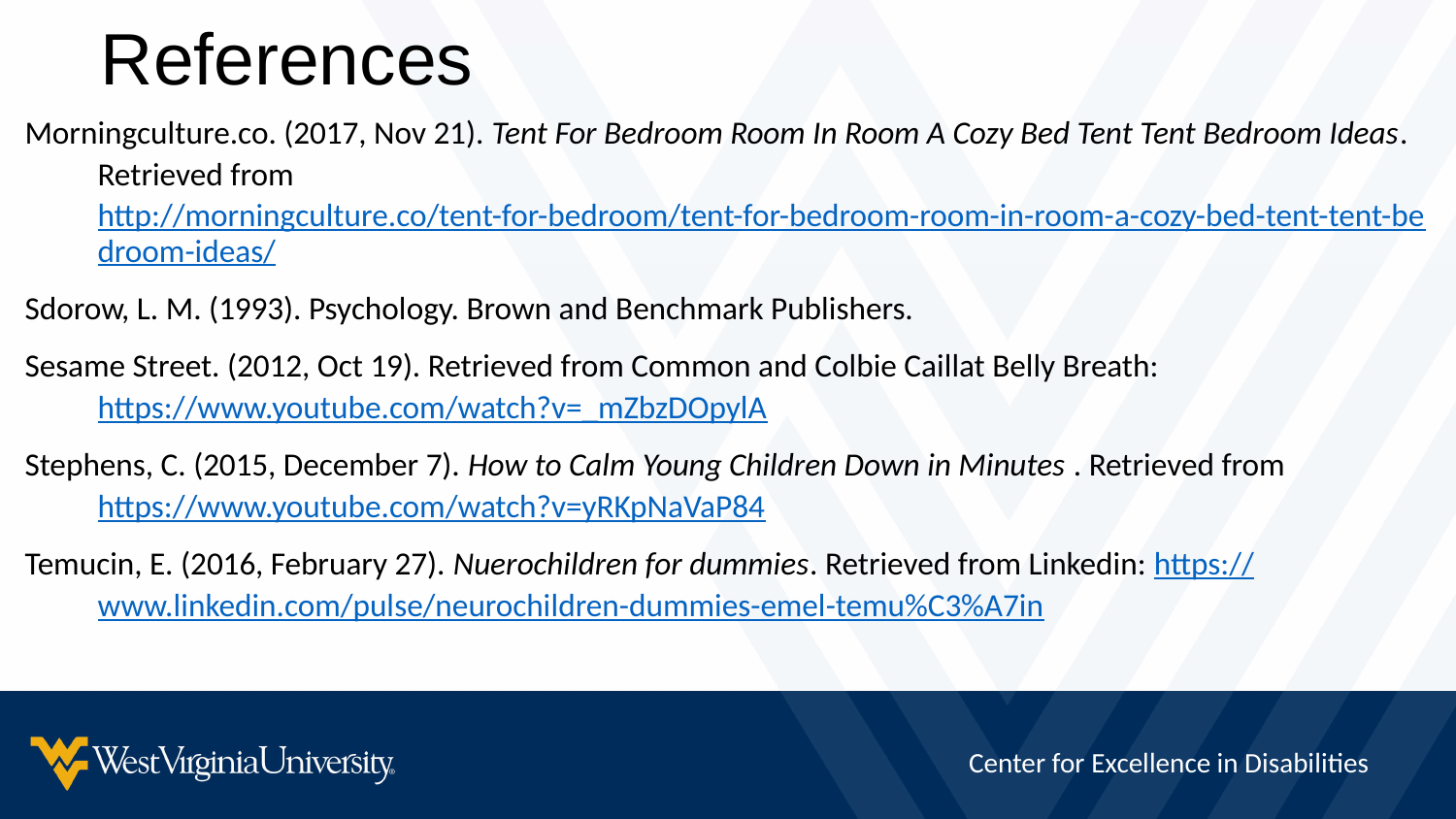

# References
Morningculture.co. (2017, Nov 21). Tent For Bedroom Room In Room A Cozy Bed Tent Tent Bedroom Ideas. Retrieved from http://morningculture.co/tent-for-bedroom/tent-for-bedroom-room-in-room-a-cozy-bed-tent-tent-bedroom-ideas/
Sdorow, L. M. (1993). Psychology. Brown and Benchmark Publishers.
Sesame Street. (2012, Oct 19). Retrieved from Common and Colbie Caillat Belly Breath: https://www.youtube.com/watch?v=_mZbzDOpylA
Stephens, C. (2015, December 7). How to Calm Young Children Down in Minutes . Retrieved from https://www.youtube.com/watch?v=yRKpNaVaP84
Temucin, E. (2016, February 27). Nuerochildren for dummies. Retrieved from Linkedin: https://www.linkedin.com/pulse/neurochildren-dummies-emel-temu%C3%A7in